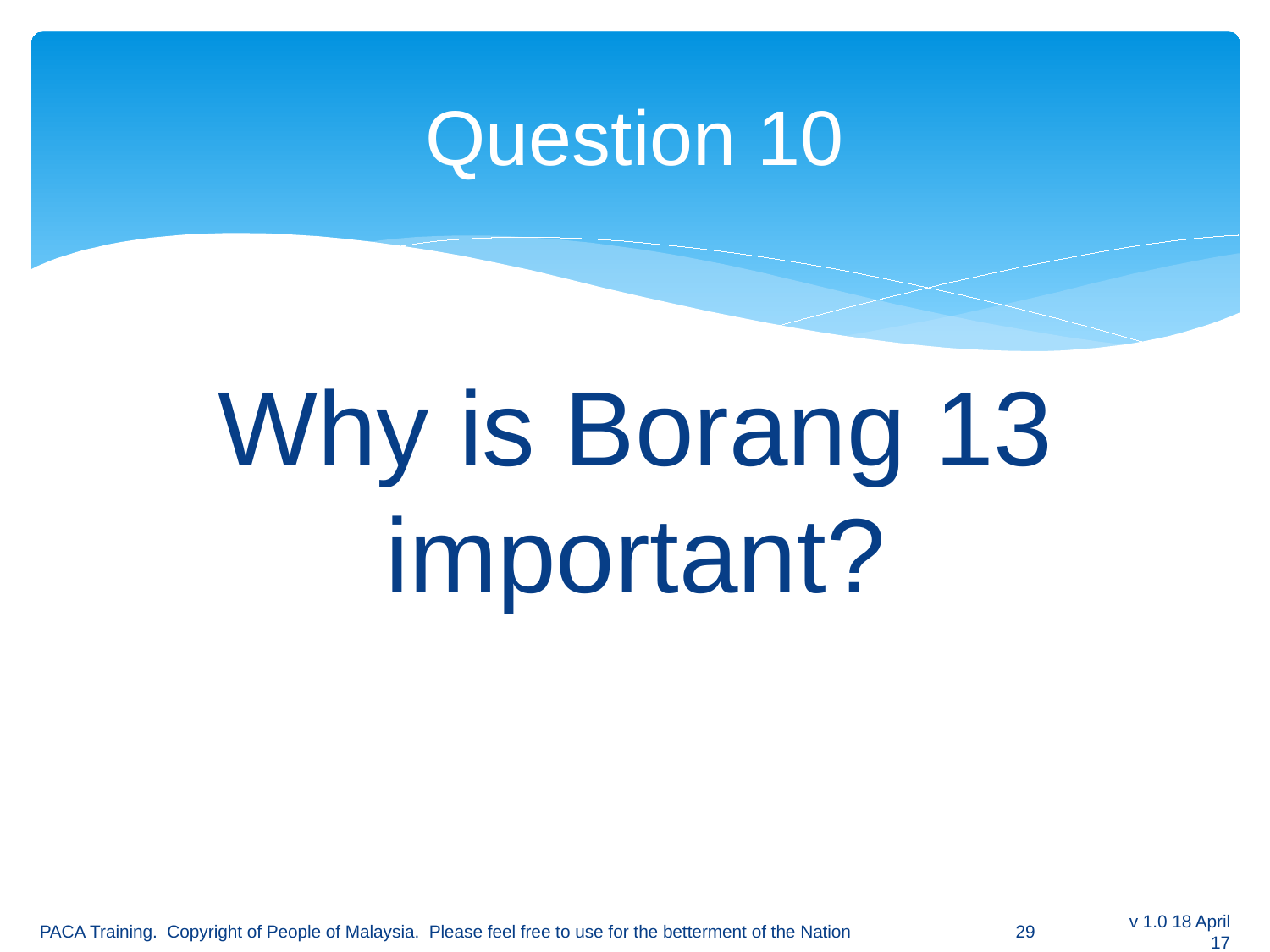

# Question 10
Why is Borang 13 important?
PACA Training.  Copyright of People of Malaysia.  Please feel free to use for the betterment of the Nation
29
v 1.0 18 April 17